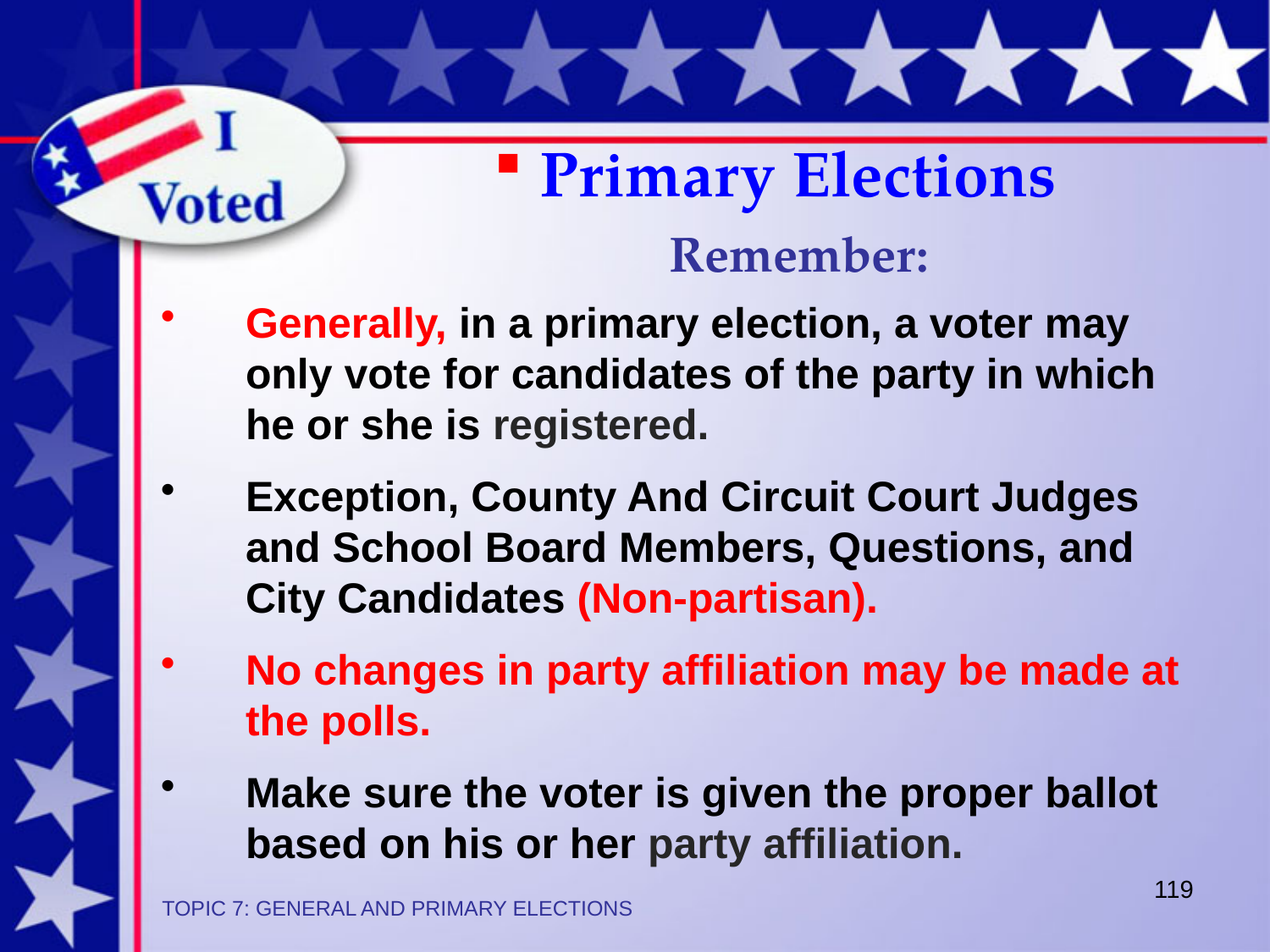

Primary Elections
Remember:
Generally, in a primary election, a voter may only vote for candidates of the party in which he or she is registered.
Exception, County And Circuit Court Judges and School Board Members, Questions, and City Candidates (Non-partisan).
No changes in party affiliation may be made at the polls.
Make sure the voter is given the proper ballot based on his or her party affiliation.
119
TOPIC 7: GENERAL AND PRIMARY ELECTIONS